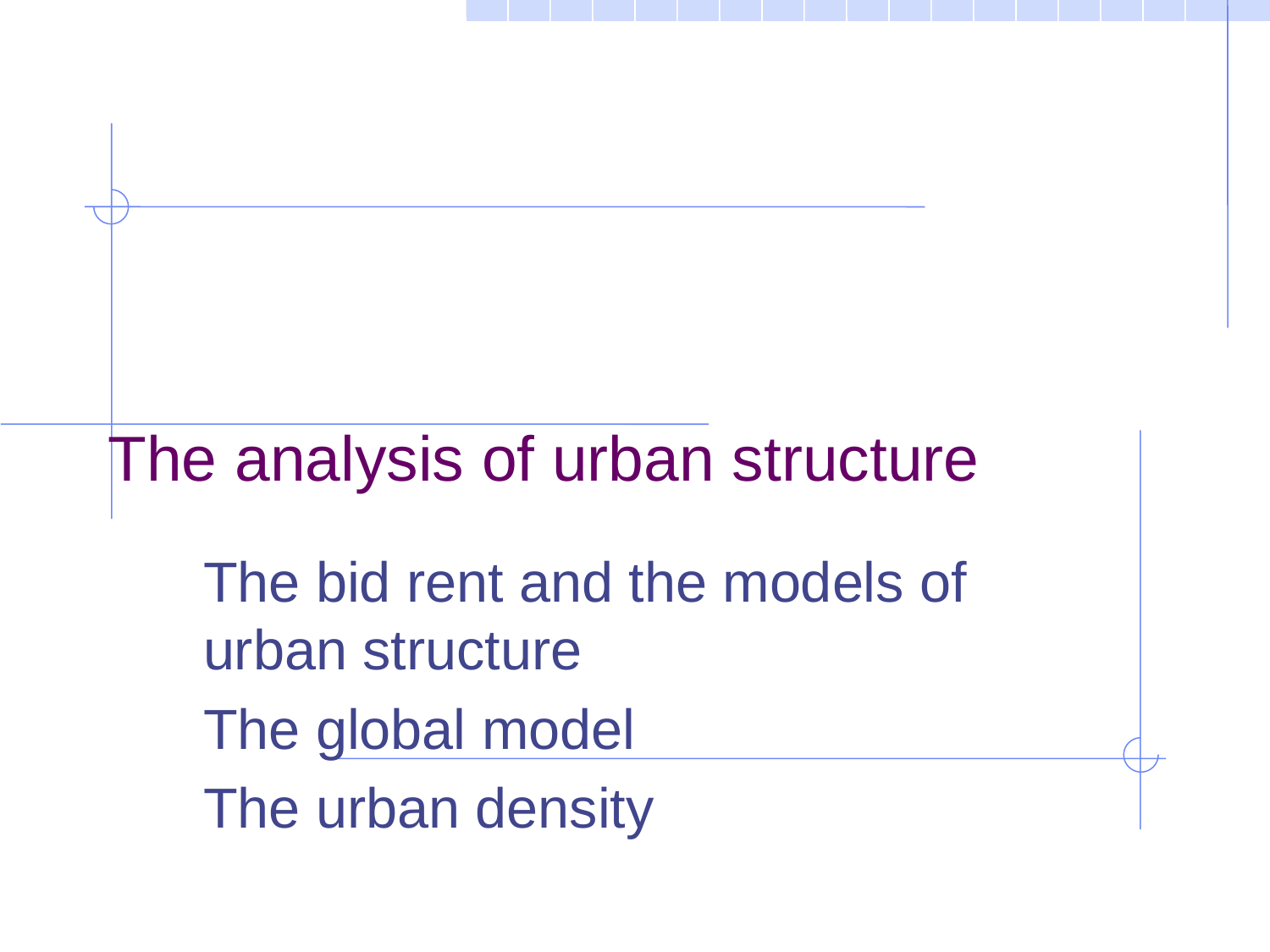

The analysis of urban structure
The bid rent and the models of urban structure
The global model
The urban density